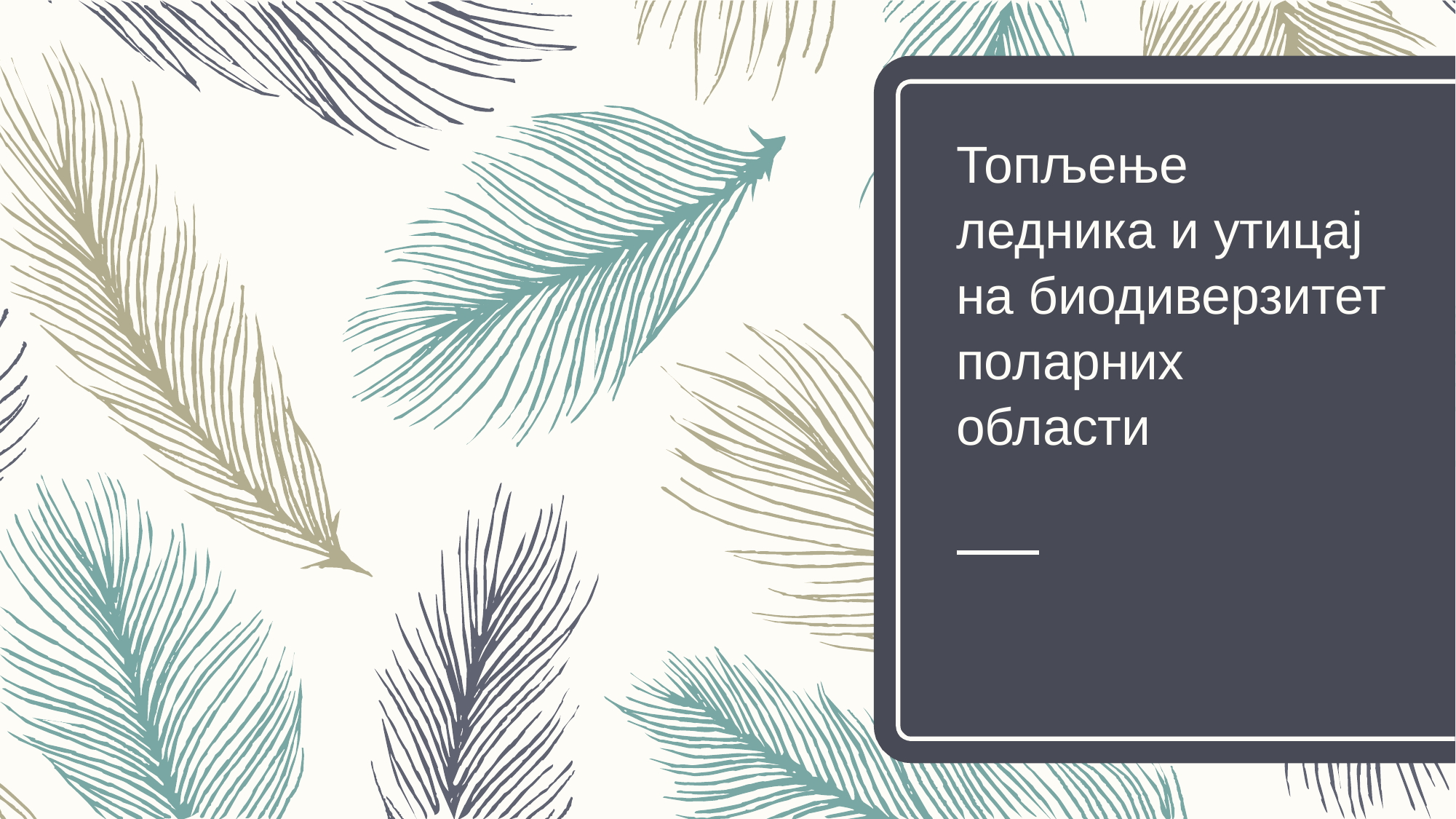

# Топљење ледника и утицај на биодиверзитет поларних области